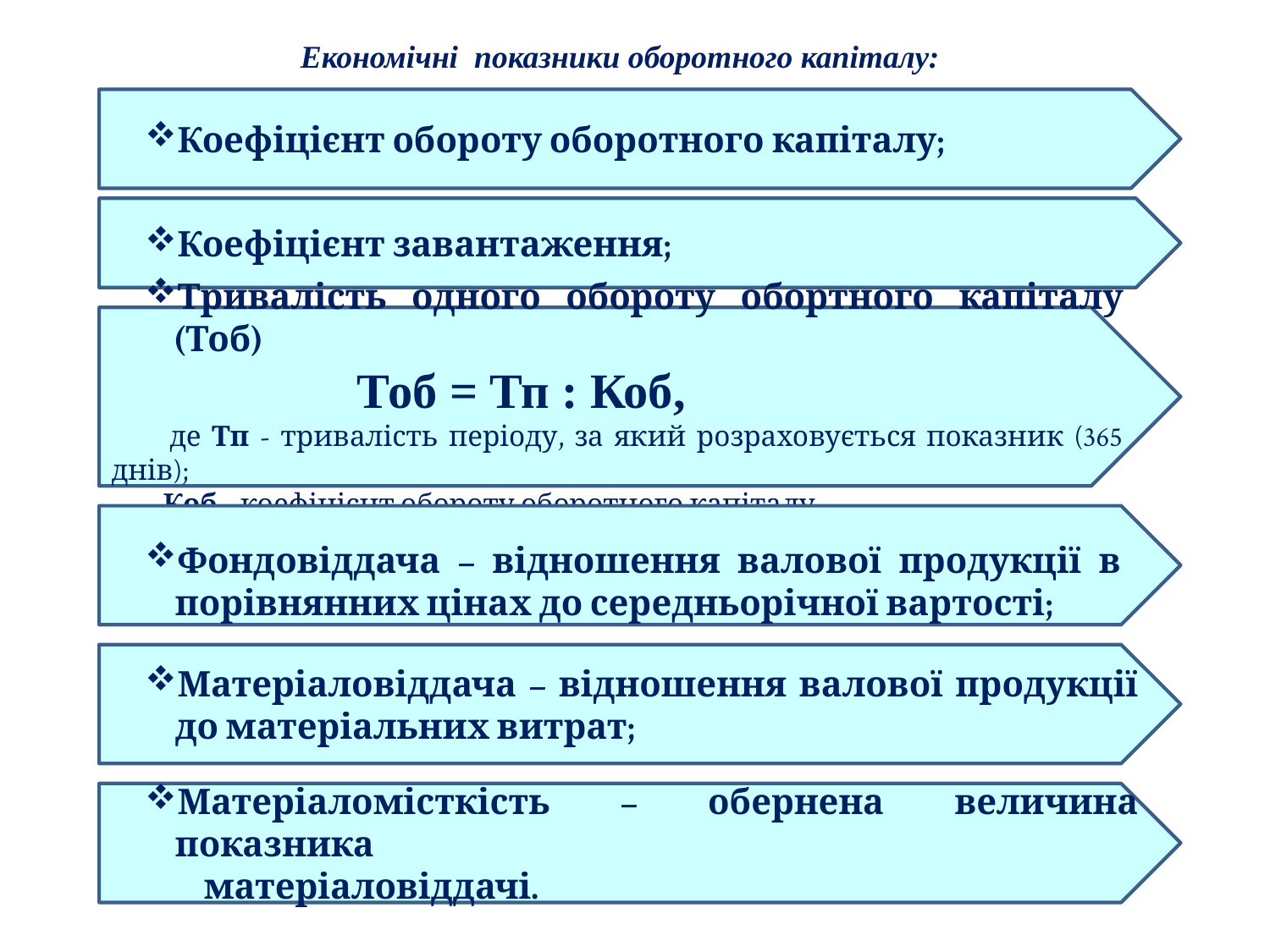

Економічні  показники оборотного капіталу:
Коефіцієнт обороту оборотного капіталу;
Коефіцієнт завантаження;
Тривалість одного обороту обортного капіталу (Тоб)
                    Тоб = Тп : Коб,
      де Тп - тривалість періоду, за який розраховується показник (365 днів);
         Коб - коефіцієнт обороту оборотного капіталу.

Фондовіддача – відношення валової продукції в  порівнянних цінах до середньорічної вартості;
Матеріаловіддача – відношення валової продукції до матеріальних витрат;
Матеріаломісткість – обернена величина показника
    матеріаловіддачі.